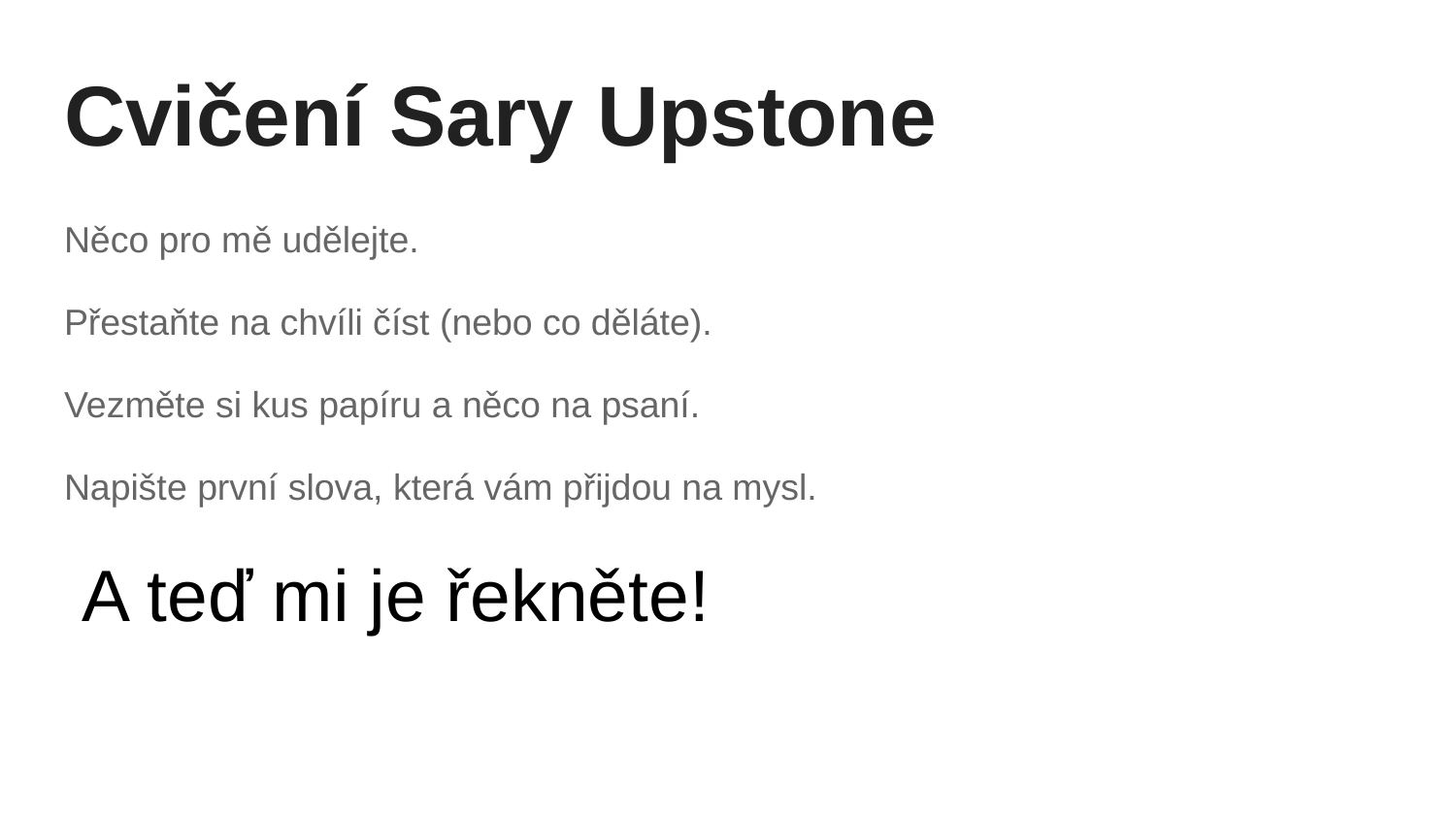

# Cvičení Sary Upstone
Něco pro mě udělejte.
Přestaňte na chvíli číst (nebo co děláte).
Vezměte si kus papíru a něco na psaní.
Napište první slova, která vám přijdou na mysl.
A teď mi je řekněte!